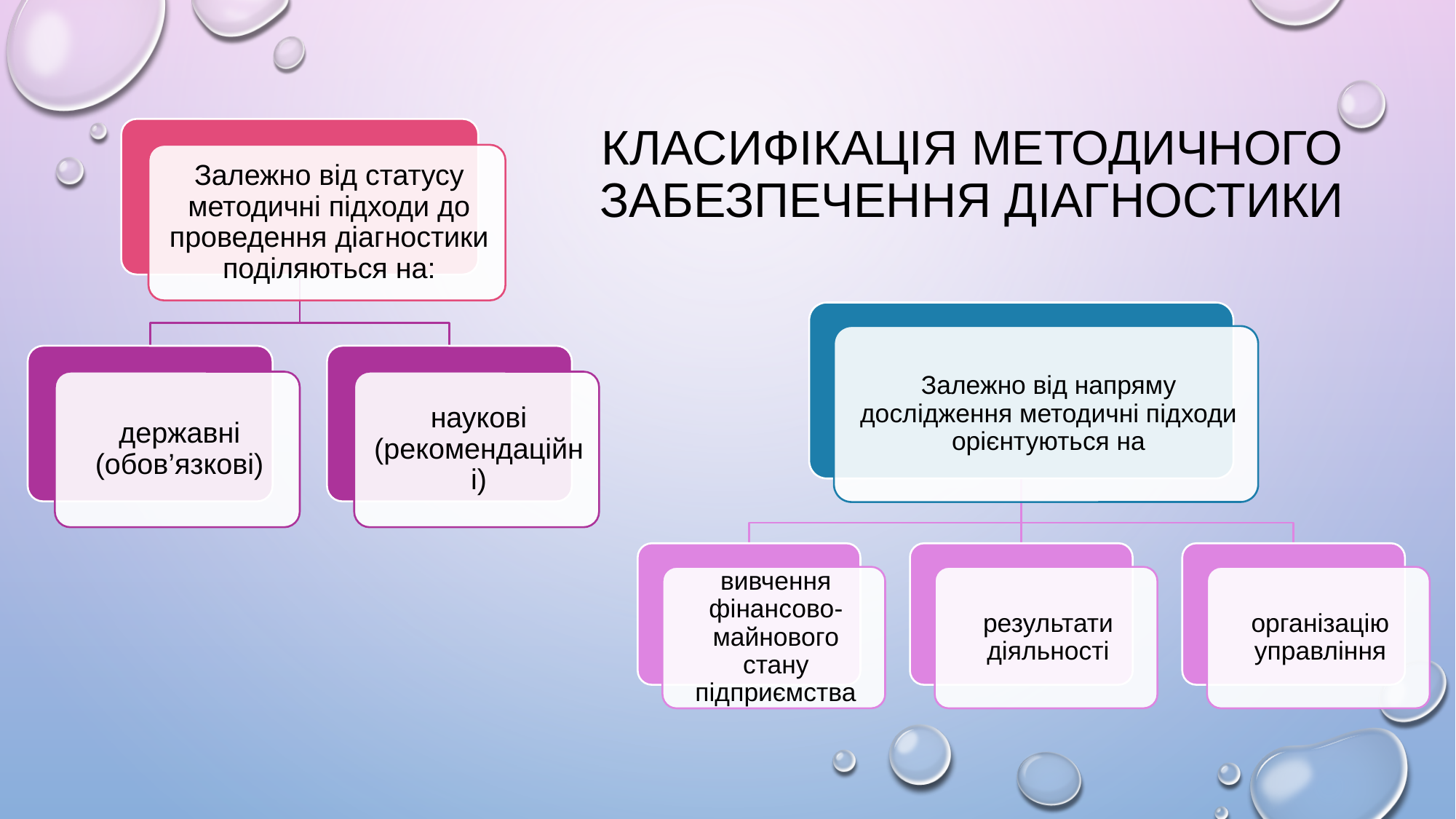

# Класифікація методичного забезпечення діагностики
Залежно від статусу методичні підходи до проведення діагностики поділяються на:
державні (обов’язкові)
наукові (рекомендаційні)
Залежно від напряму дослідження методичні підходи орієнтуються на
вивчення фінансово-майнового стану підприємства
результати діяльності
організацію управління